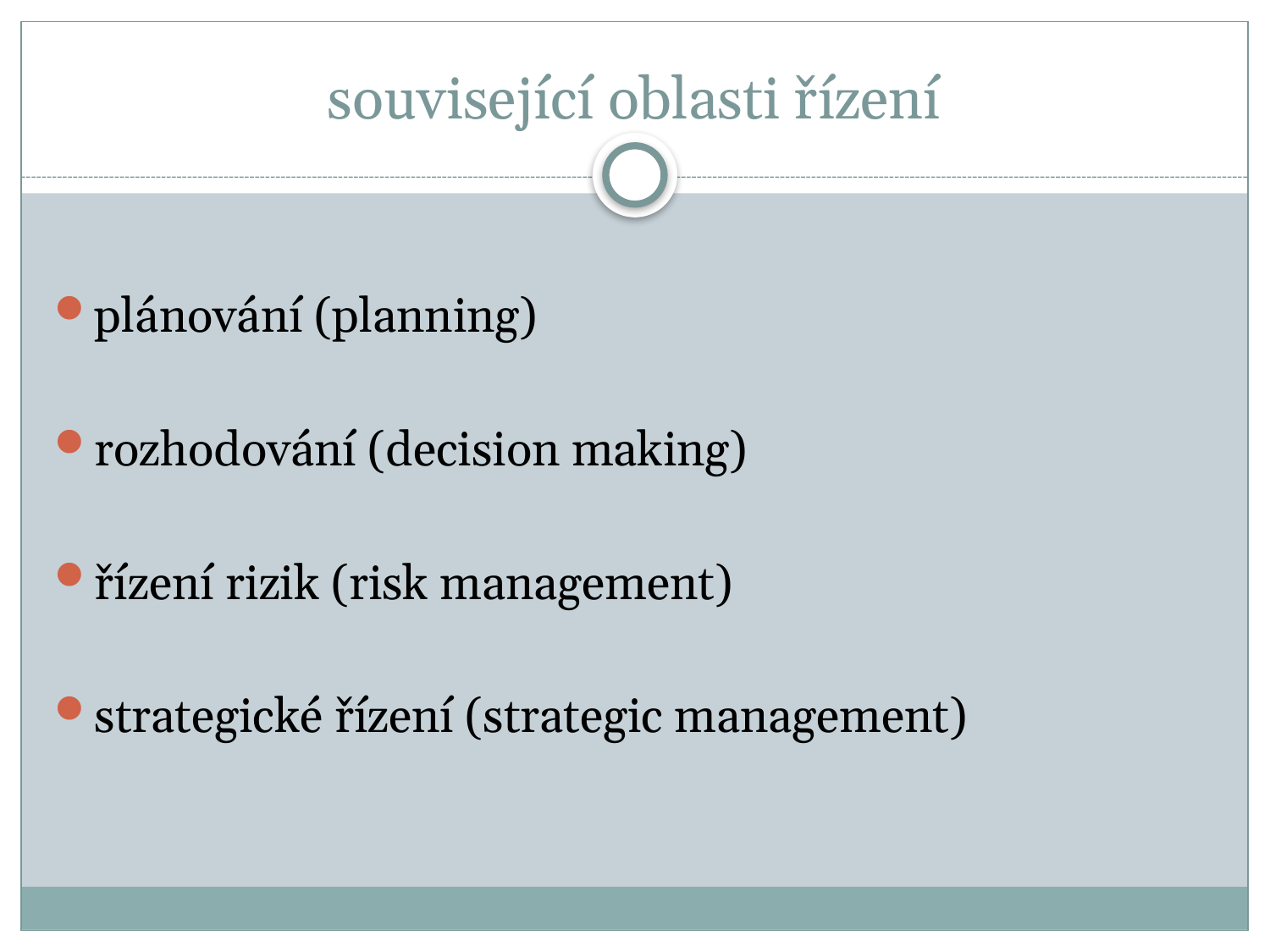

# související oblasti řízení

plánování (planning)

rozhodování (decision making)

řízení rizik (risk management)

strategické řízení (strategic management)